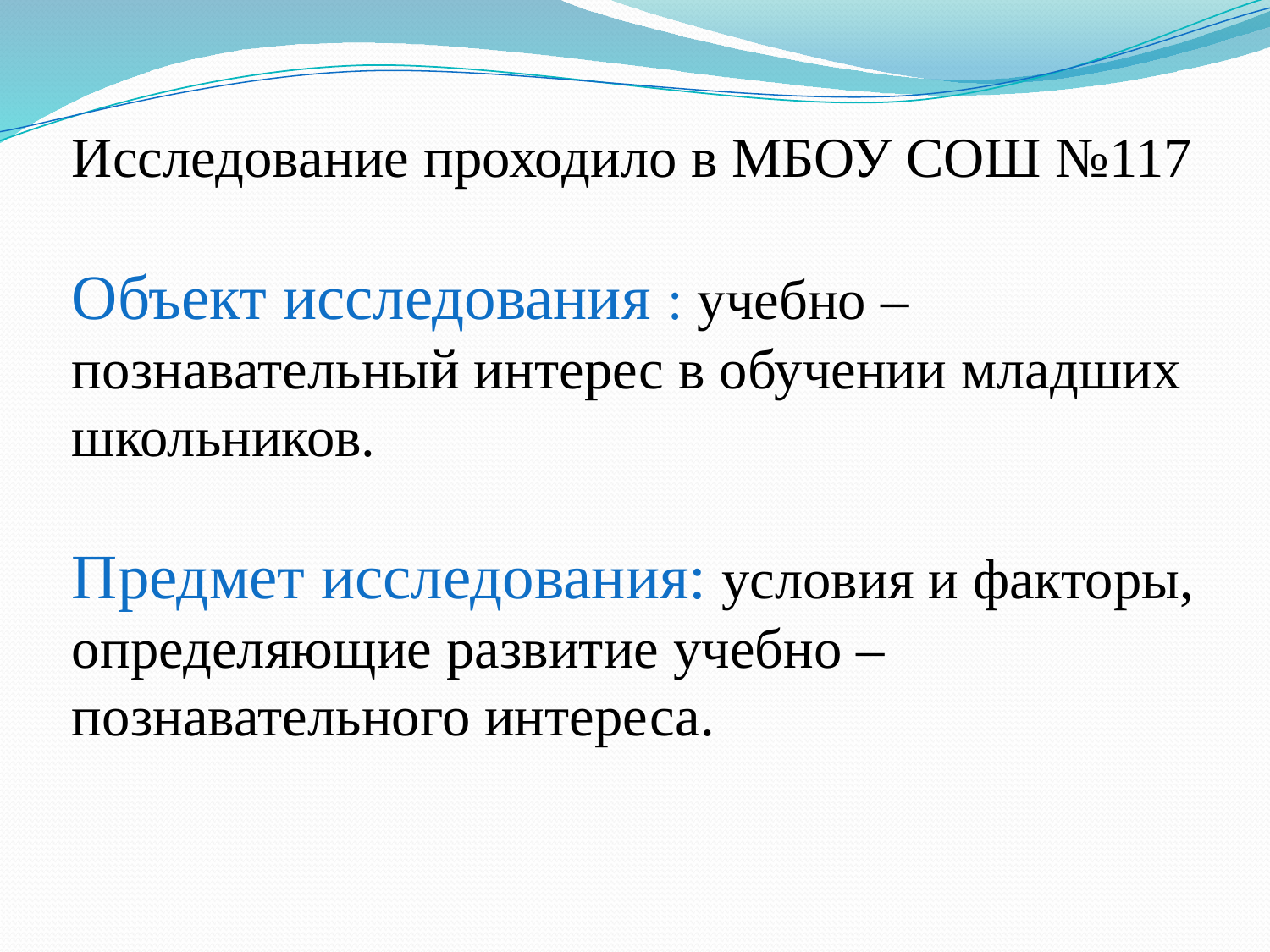

Исследование проходило в МБОУ СОШ №117

Объект исследования : учебно – познавательный интерес в обучении младших школьников.

Предмет исследования: условия и факторы, определяющие развитие учебно – познавательного интереса.